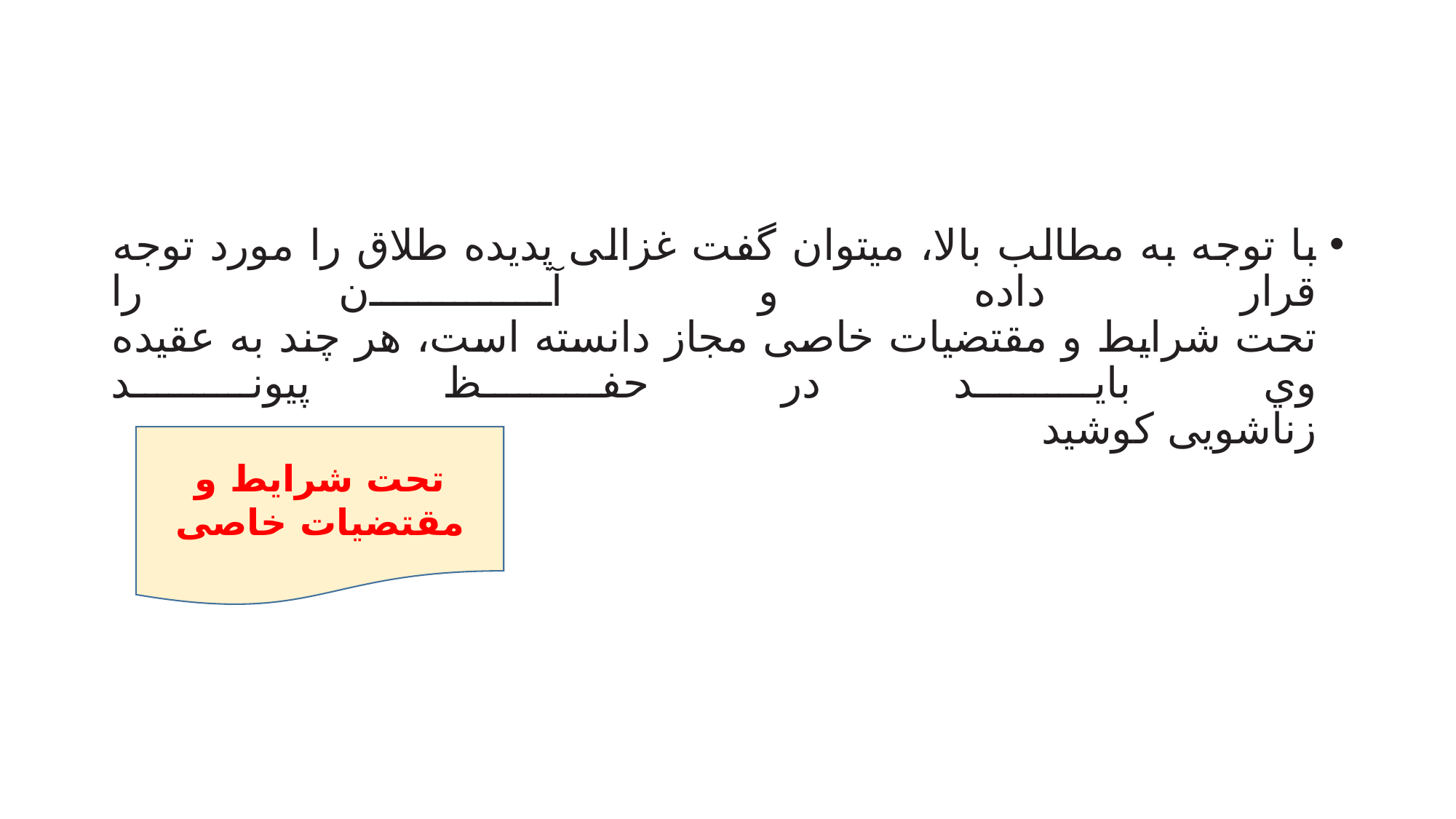

#
با توجه به مطالب بالا، میتوان گفت غزالی پدیده طلاق را مورد توجه قرار داده و آن را
تحت شرایط و مقتضیات خاصی مجاز دانسته است، هر چند به عقیده وي باید در حفظ پیوند
زناشویی کوشید

تحت شرایط و مقتضیات خاصی